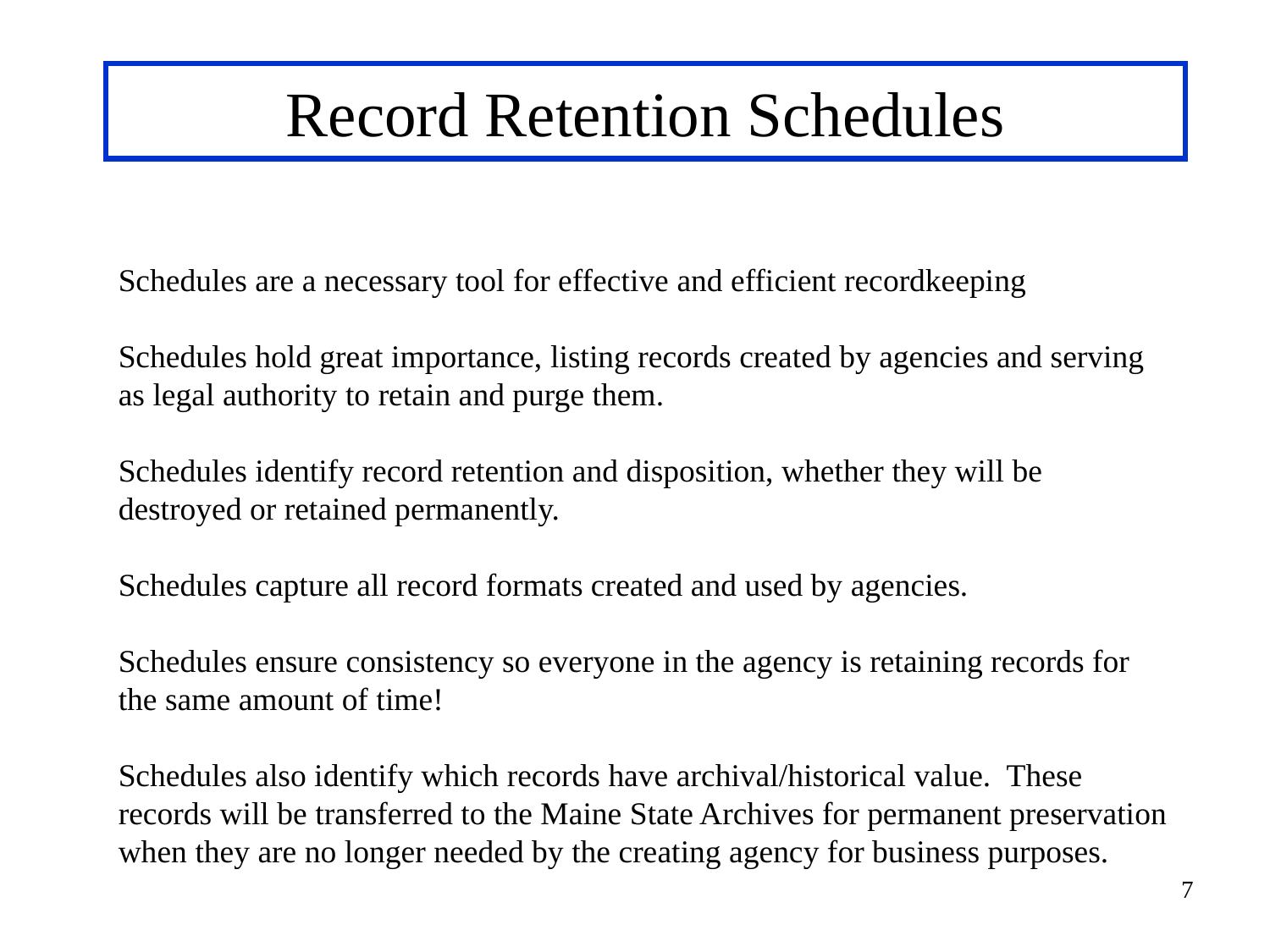

# Record Retention Schedules
Schedules are a necessary tool for effective and efficient recordkeeping

Schedules hold great importance, listing records created by agencies and serving as legal authority to retain and purge them.

Schedules identify record retention and disposition, whether they will be destroyed or retained permanently.

Schedules capture all record formats created and used by agencies.

Schedules ensure consistency so everyone in the agency is retaining records for the same amount of time!

Schedules also identify which records have archival/historical value.  These records will be transferred to the Maine State Archives for permanent preservation when they are no longer needed by the creating agency for business purposes.

7